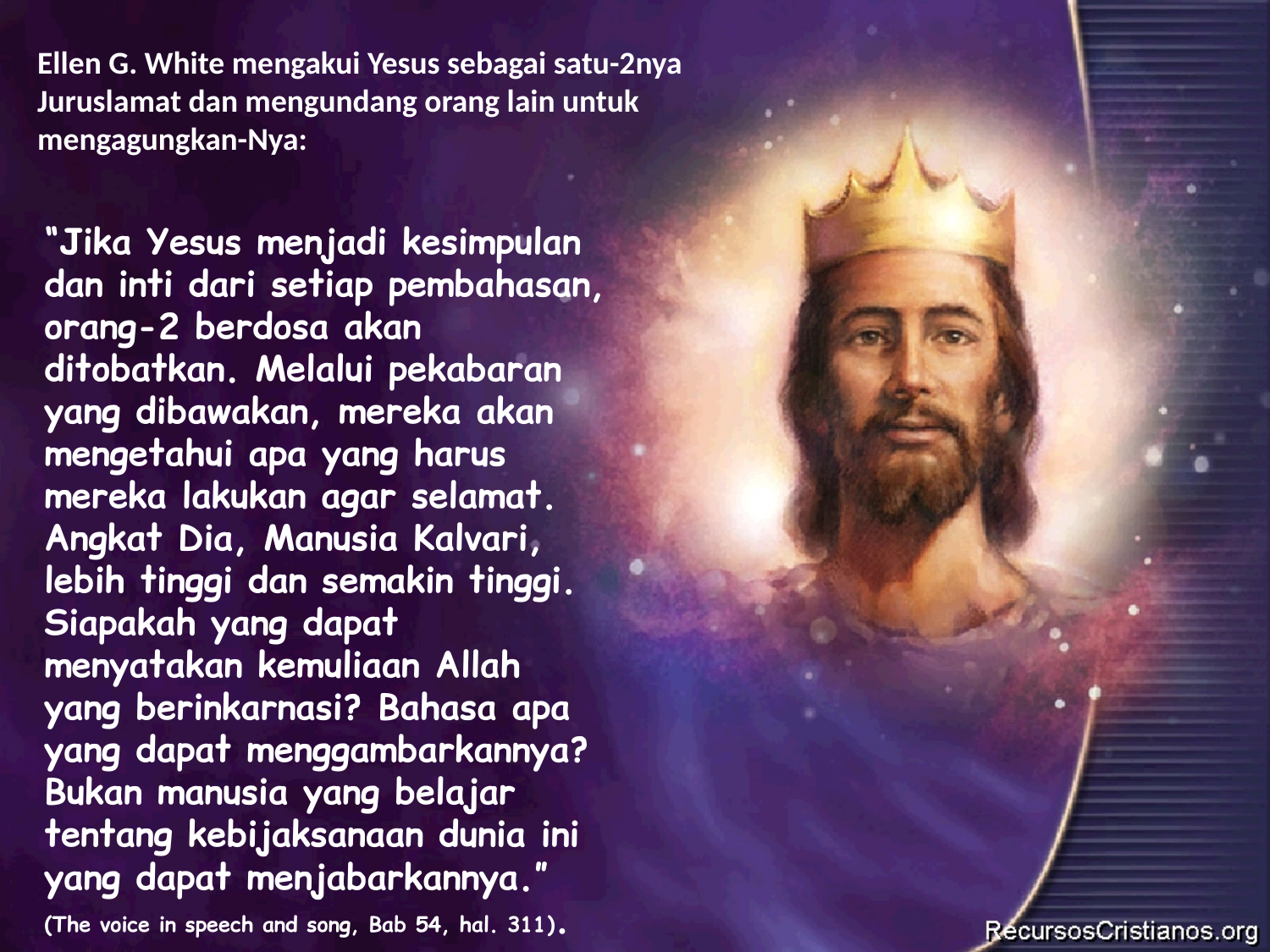

Ellen G. White mengakui Yesus sebagai satu-2nya Juruslamat dan mengundang orang lain untuk mengagungkan-Nya:
“Jika Yesus menjadi kesimpulan dan inti dari setiap pembahasan, orang-2 berdosa akan ditobatkan. Melalui pekabaran yang dibawakan, mereka akan mengetahui apa yang harus mereka lakukan agar selamat. Angkat Dia, Manusia Kalvari, lebih tinggi dan semakin tinggi. Siapakah yang dapat menyatakan kemuliaan Allah yang berinkarnasi? Bahasa apa yang dapat menggambarkannya? Bukan manusia yang belajar tentang kebijaksanaan dunia ini yang dapat menjabarkannya.”
(The voice in speech and song, Bab 54, hal. 311).